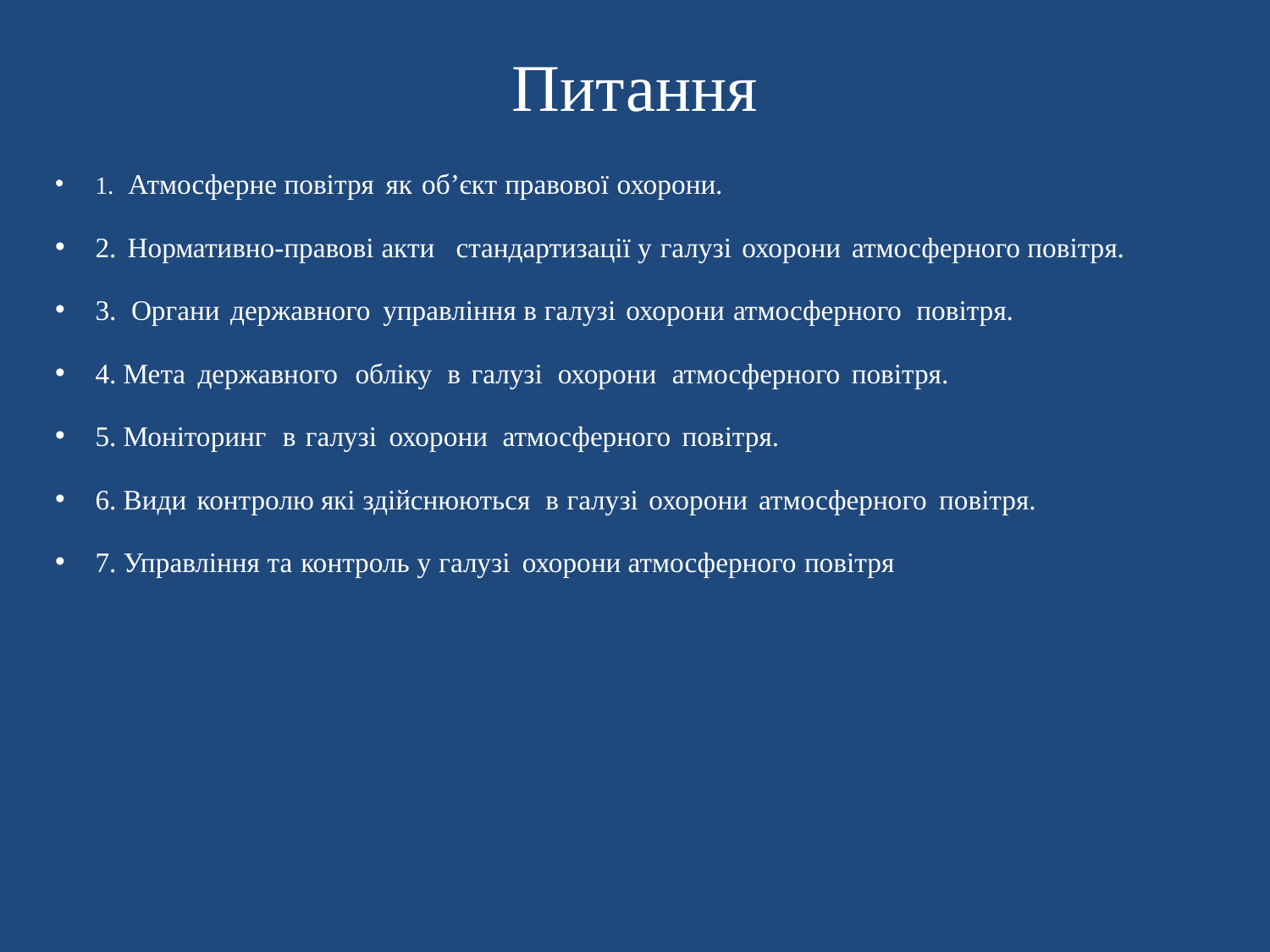

# Питання
1.  Атмосферне повітря як об’єкт правової охорони.
2. Нормативно-правові акти  стандартизації у галузі охорони атмосферного повітря.
3.  Органи державного управління в галузі охорони атмосферного  повітря.
4. Мета державного  обліку  в галузі  охорони  атмосферного повітря.
5. Моніторинг  в галузі охорони  атмосферного повітря.
6. Види контролю які здійснюються  в галузі охорони атмосферного повітря.
7. Управління та контроль у галузі охорони атмосферного повітря